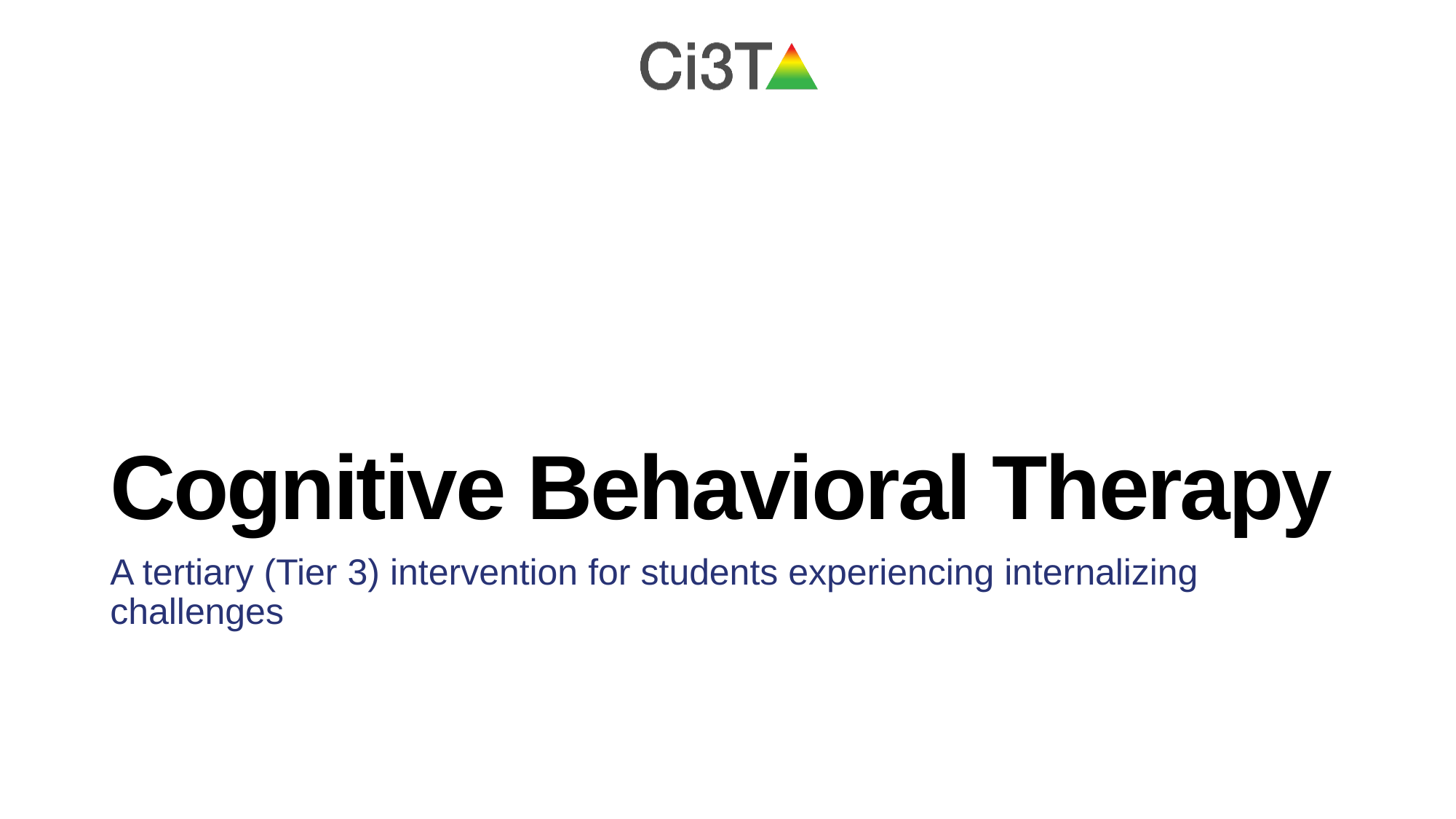

# Cognitive Behavioral Therapy
A tertiary (Tier 3) intervention for students experiencing internalizing challenges